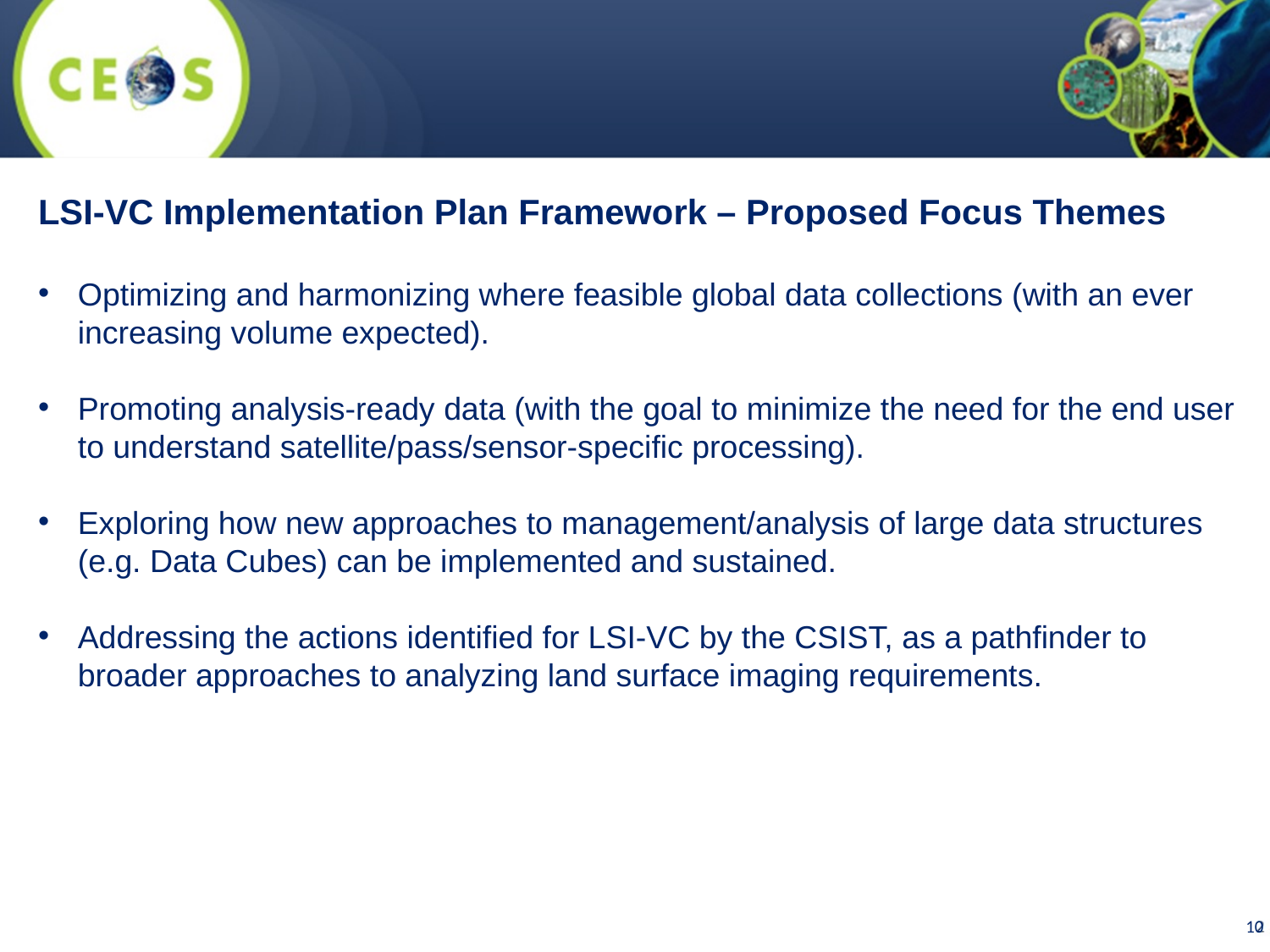

LSI-VC Implementation Plan Framework – Proposed Focus Themes

Optimizing and harmonizing where feasible global data collections (with an ever increasing volume expected).

Promoting analysis-ready data (with the goal to minimize the need for the end user to understand satellite/pass/sensor-specific processing).

Exploring how new approaches to management/analysis of large data structures (e.g. Data Cubes) can be implemented and sustained.

Addressing the actions identified for LSI-VC by the CSIST, as a pathfinder to broader approaches to analyzing land surface imaging requirements.
10